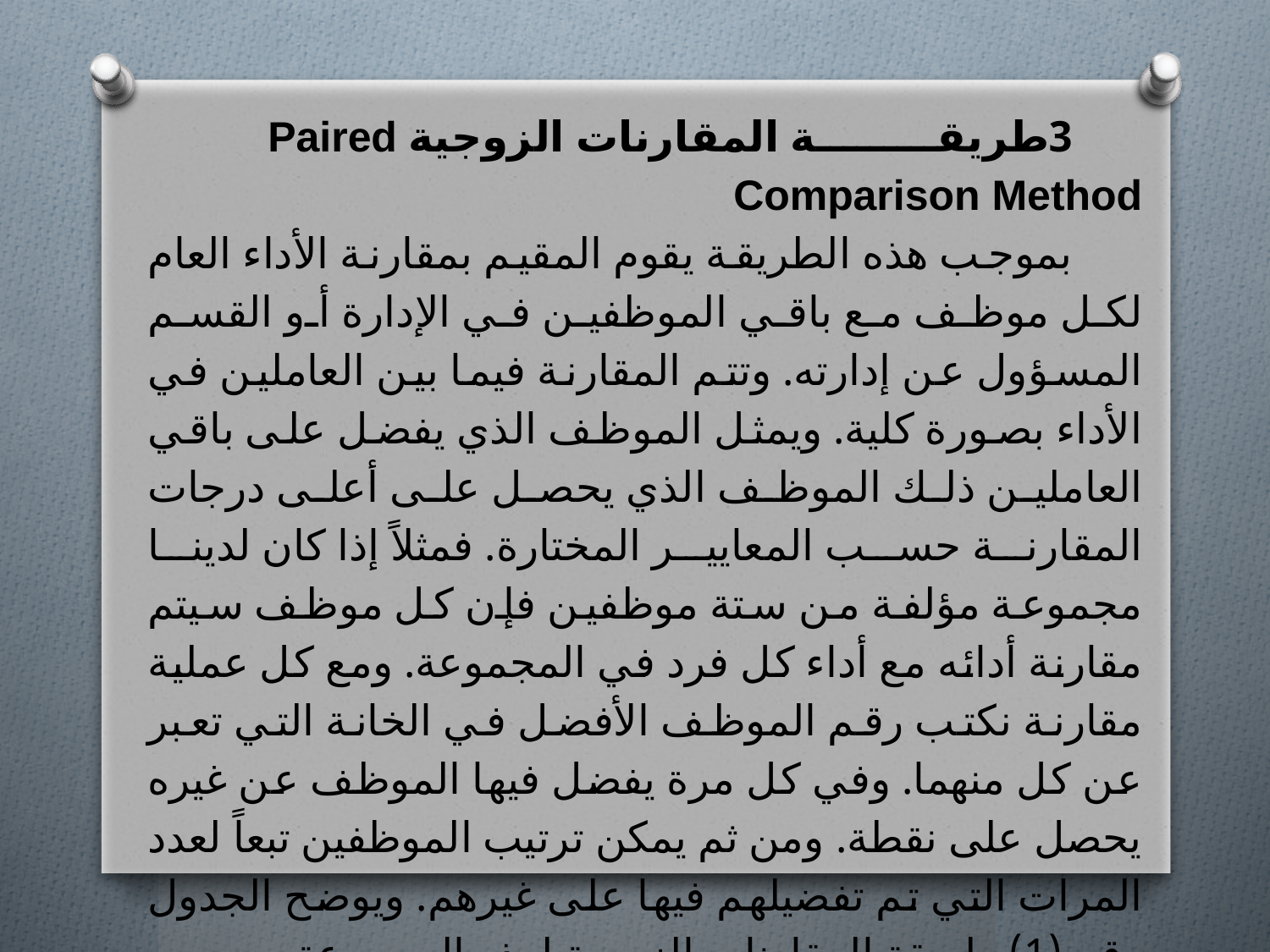

3طريقة المقارنات الزوجية Paired Comparison Method
بموجب هذه الطريقة يقوم المقيم بمقارنة الأداء العام لكل موظف مع باقي الموظفين في الإدارة أو القسم المسؤول عن إدارته. وتتم المقارنة فيما بين العاملين في الأداء بصورة كلية. ويمثل الموظف الذي يفضل على باقي العاملين ذلك الموظف الذي يحصل على أعلى درجات المقارنة حسب المعايير المختارة. فمثلاً إذا كان لدينا مجموعة مؤلفة من ستة موظفين فإن كل موظف سيتم مقارنة أدائه مع أداء كل فرد في المجموعة. ومع كل عملية مقارنة نكتب رقم الموظف الأفضل في الخانة التي تعبر عن كل منهما. وفي كل مرة يفضل فيها الموظف عن غيره يحصل على نقطة. ومن ثم يمكن ترتيب الموظفين تبعاً لعدد المرات التي تم تفضيلهم فيها على غيرهم. ويوضح الجدول رقم (1) طريقة المقارنات الزوجية لهذه المجموعة.